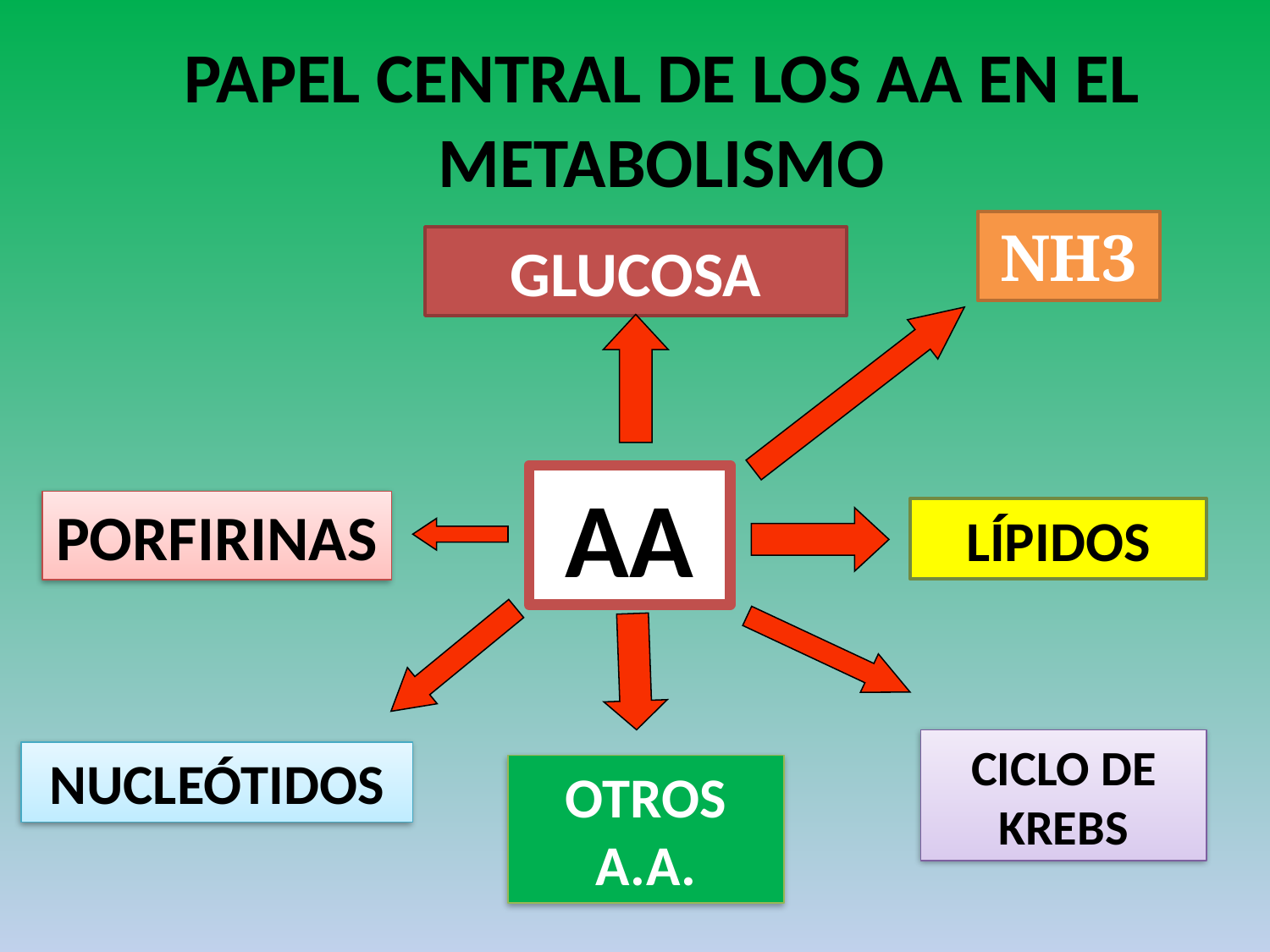

PAPEL CENTRAL DE LOS AA EN EL METABOLISMO
NH3
GLUCOSA

AA

PORFIRINAS
LÍPIDOS

CICLO DE KREBS
NUCLEÓTIDOS
OTROS A.A.